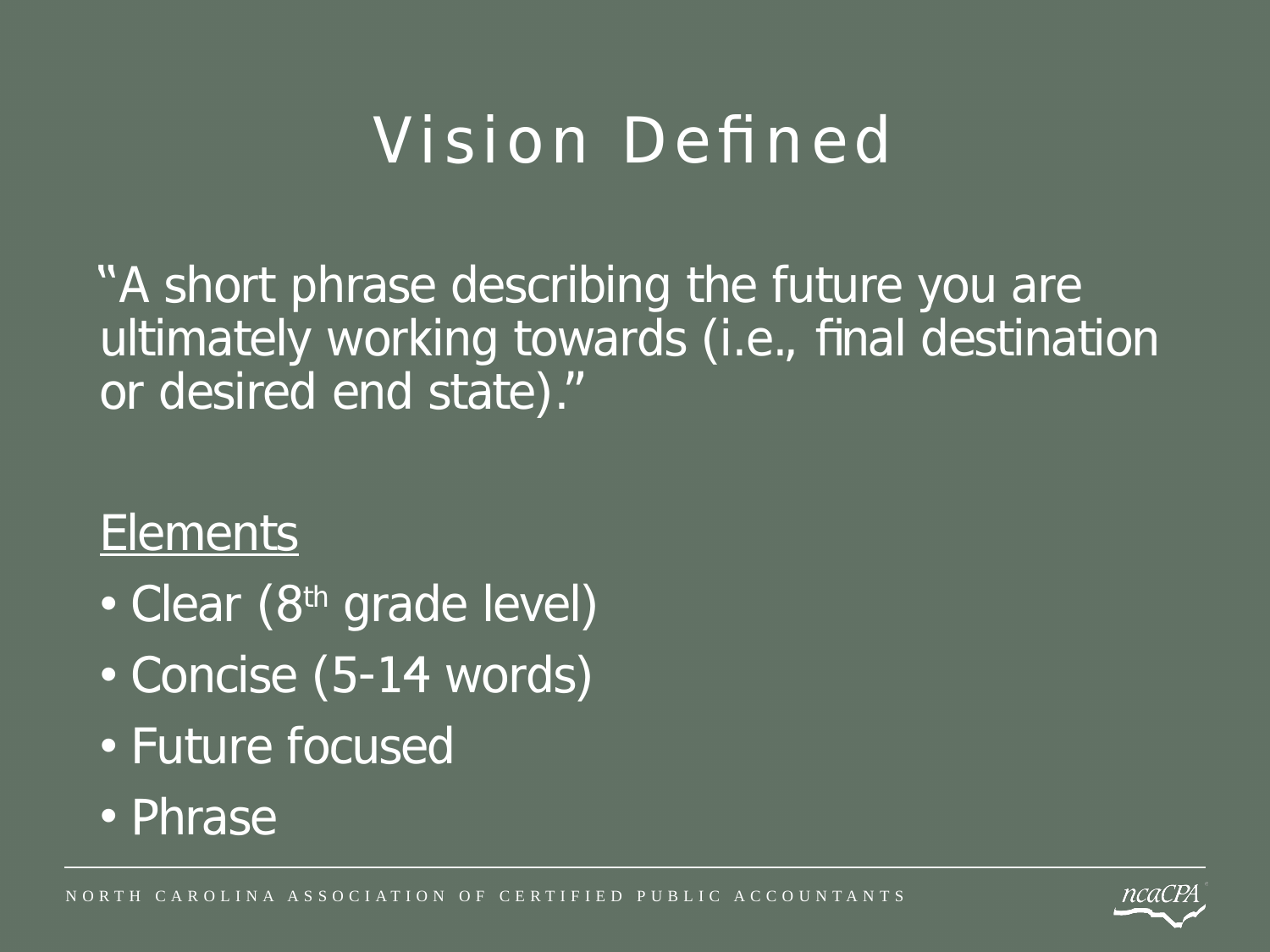

# Vision Defined
“A short phrase describing the future you are ultimately working towards (i.e., final destination or desired end state).”

Elements
Clear (8th grade level)
Concise (5-14 words)
Future focused
Phrase